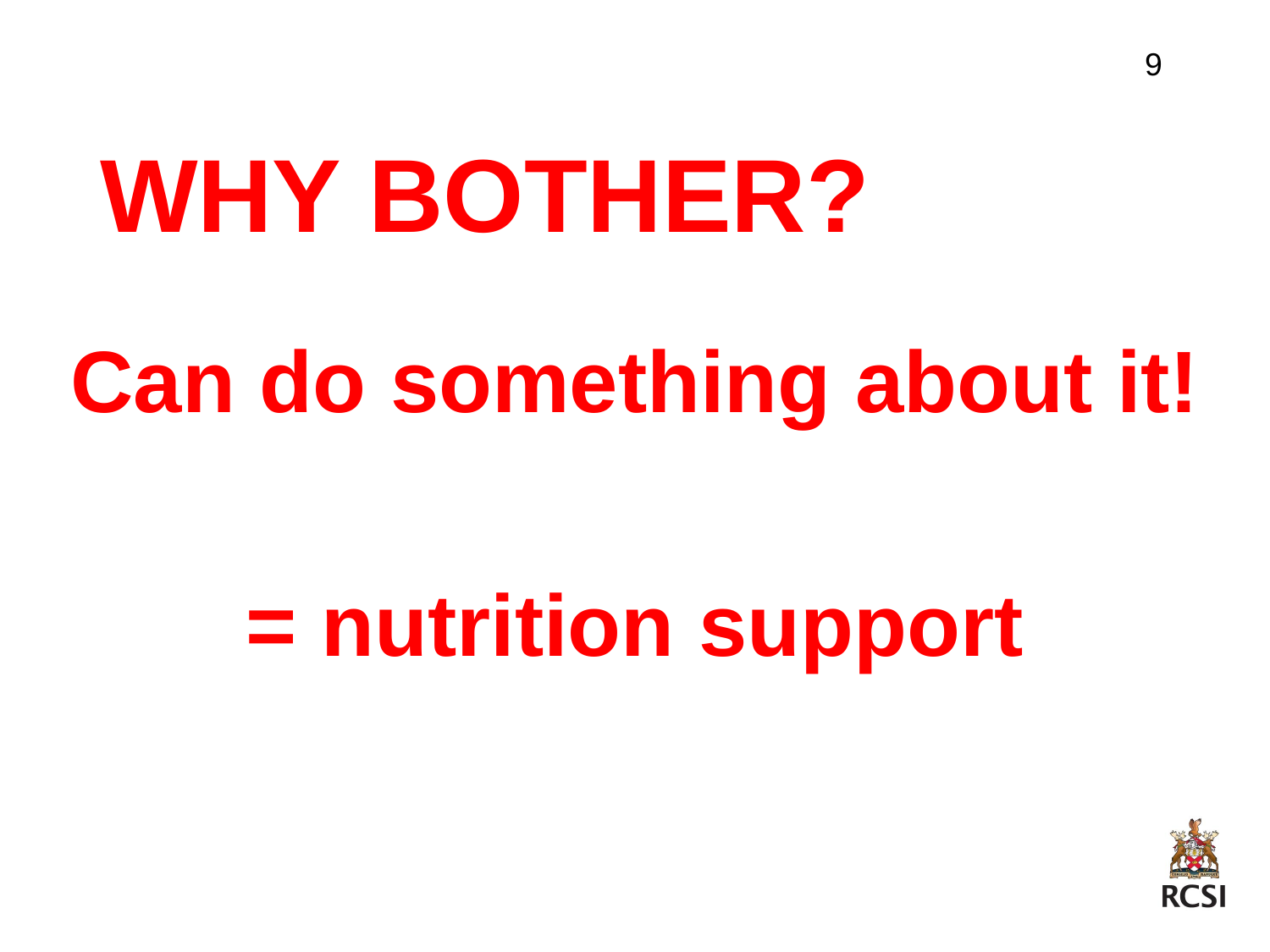

9
# Why bother?
Can do something about it!

= nutrition support